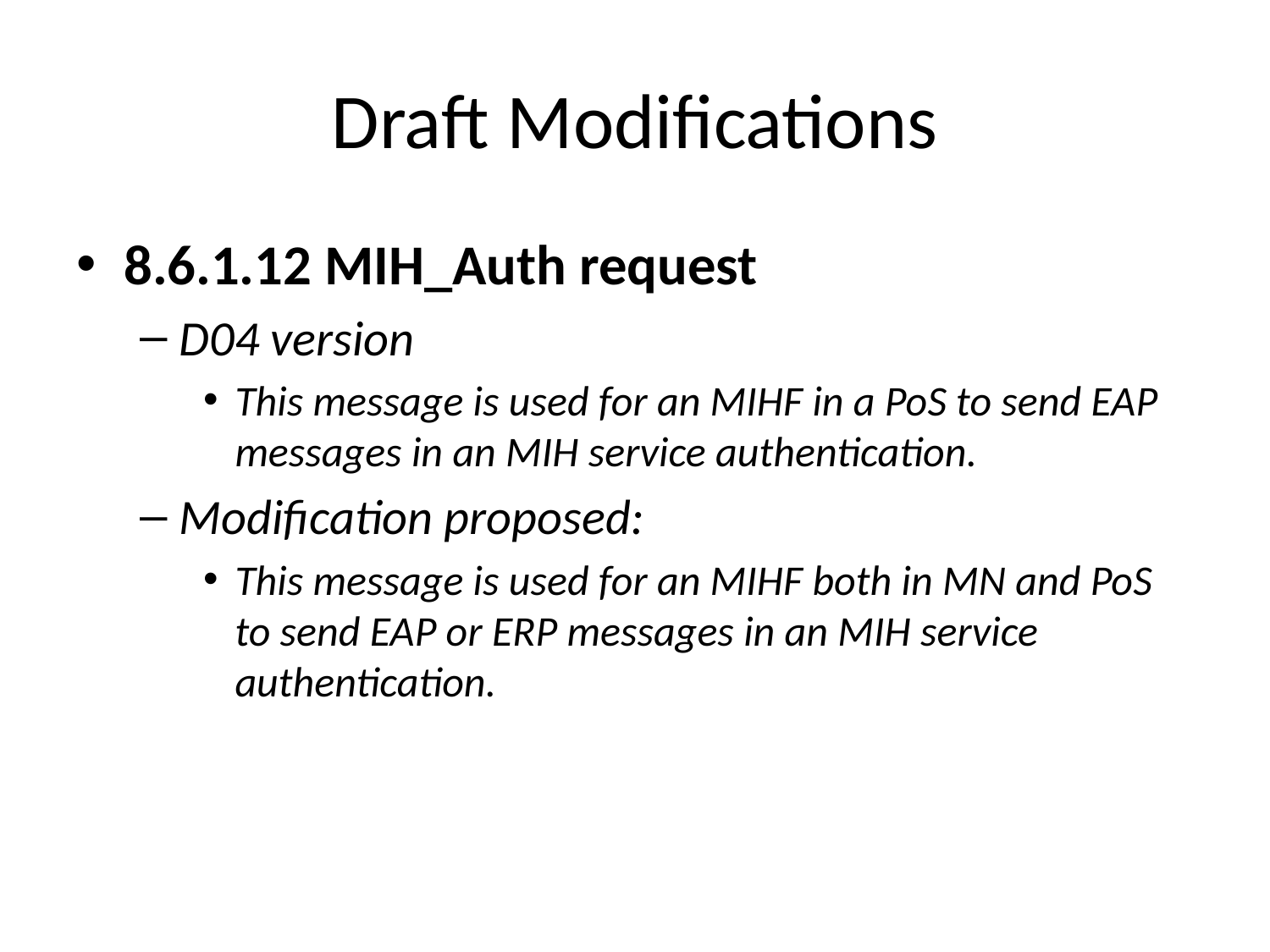

# Draft Modifications
8.6.1.12 MIH_Auth request
D04 version
This message is used for an MIHF in a PoS to send EAP messages in an MIH service authentication.
Modification proposed:
This message is used for an MIHF both in MN and PoS to send EAP or ERP messages in an MIH service authentication.